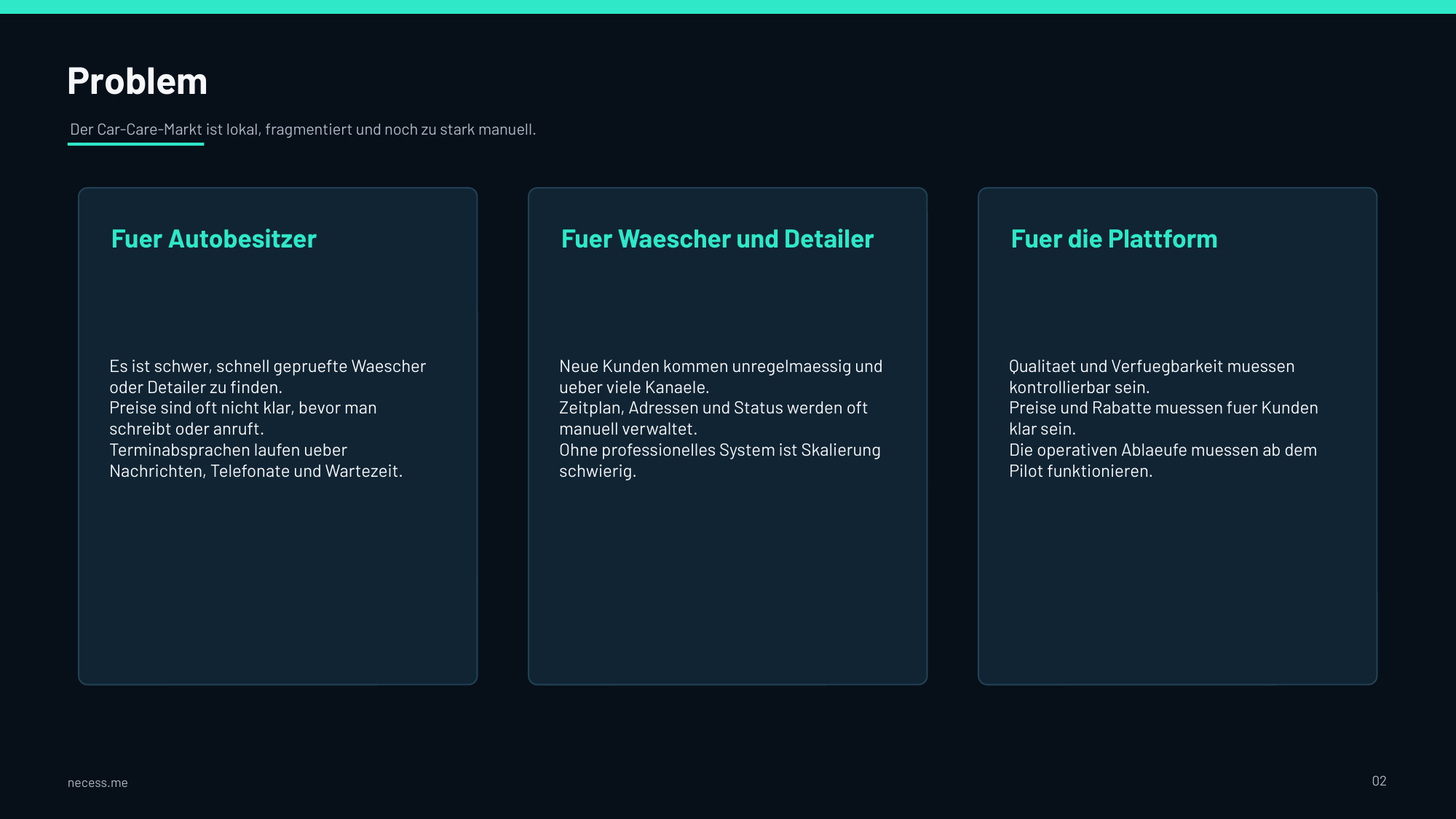

Problem
Der Car-Care-Markt ist lokal, fragmentiert und noch zu stark manuell.

Fuer Autobesitzer
Fuer Waescher und Detailer
Fuer die Plattform
Es ist schwer, schnell gepruefte Waescher oder Detailer zu finden.
Preise sind oft nicht klar, bevor man schreibt oder anruft.
Terminabsprachen laufen ueber Nachrichten, Telefonate und Wartezeit.
Neue Kunden kommen unregelmaessig und ueber viele Kanaele.
Zeitplan, Adressen und Status werden oft manuell verwaltet.
Ohne professionelles System ist Skalierung schwierig.
Qualitaet und Verfuegbarkeit muessen kontrollierbar sein.
Preise und Rabatte muessen fuer Kunden klar sein.
Die operativen Ablaeufe muessen ab dem Pilot funktionieren.
02
necess.me